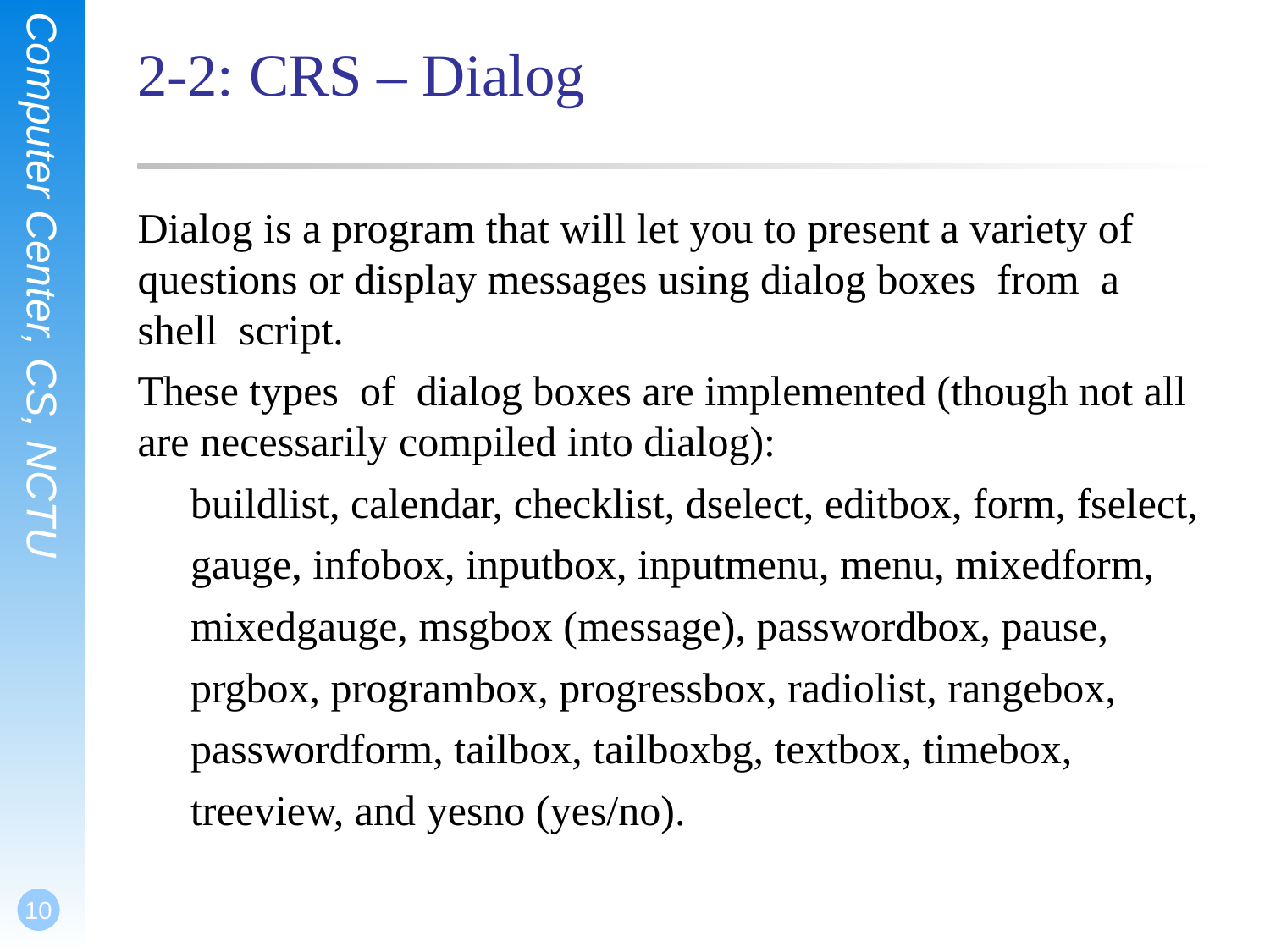

# 2-2: CRS – Dialog
Dialog is a program that will let you to present a variety of questions or display messages using dialog boxes  from  a  shell  script.
These types  of  dialog boxes are implemented (though not all are necessarily compiled into dialog):
     buildlist, calendar, checklist, dselect, editbox, form, fselect,
     gauge, infobox, inputbox, inputmenu, menu, mixedform,
     mixedgauge, msgbox (message), passwordbox, pause,
     prgbox, programbox, progressbox, radiolist, rangebox,
     passwordform, tailbox, tailboxbg, textbox, timebox,
     treeview, and yesno (yes/no).